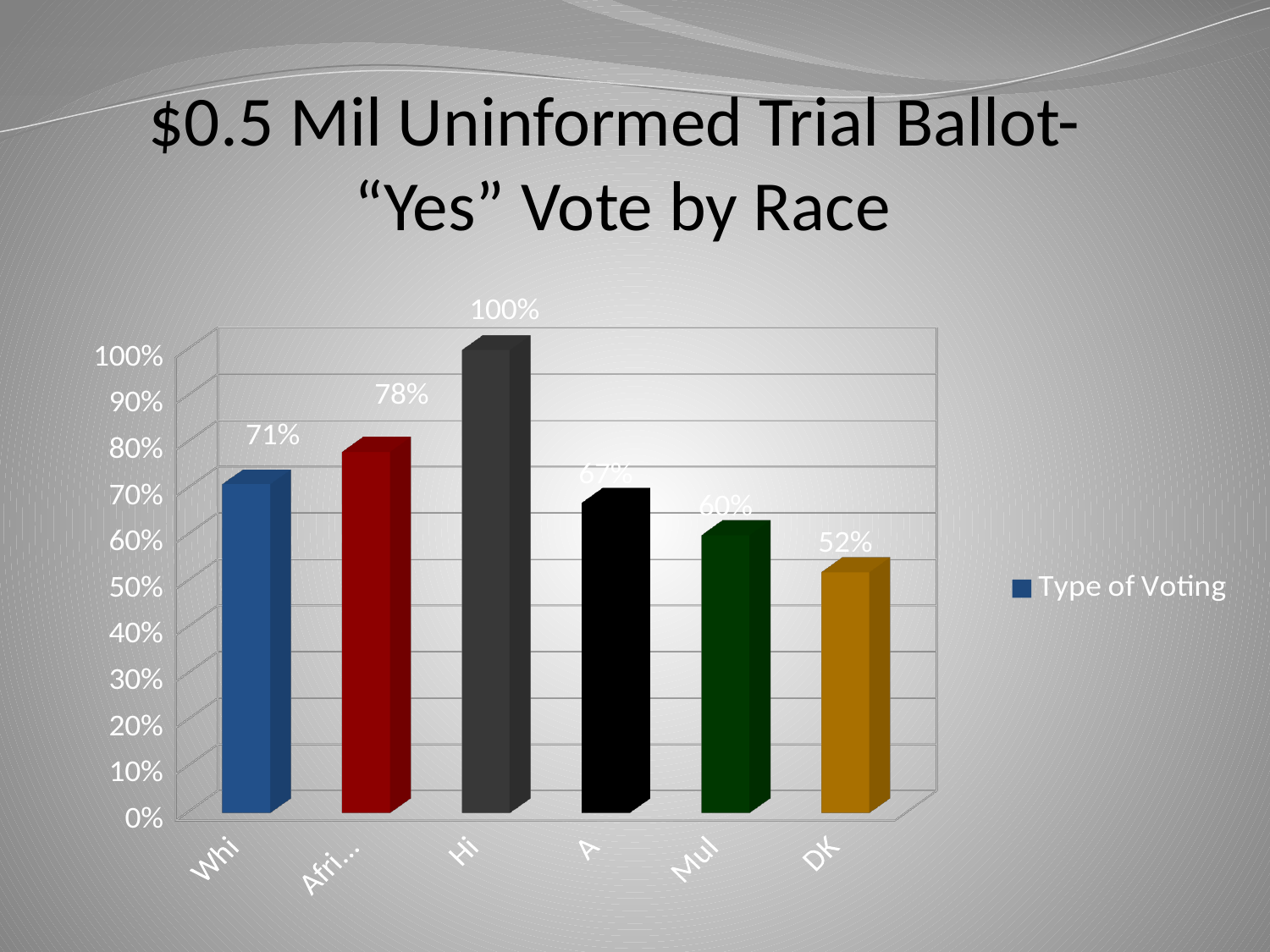

$0.5 Mil Uninformed Trial Ballot-
“Yes” Vote by Race

[unsupported chart]